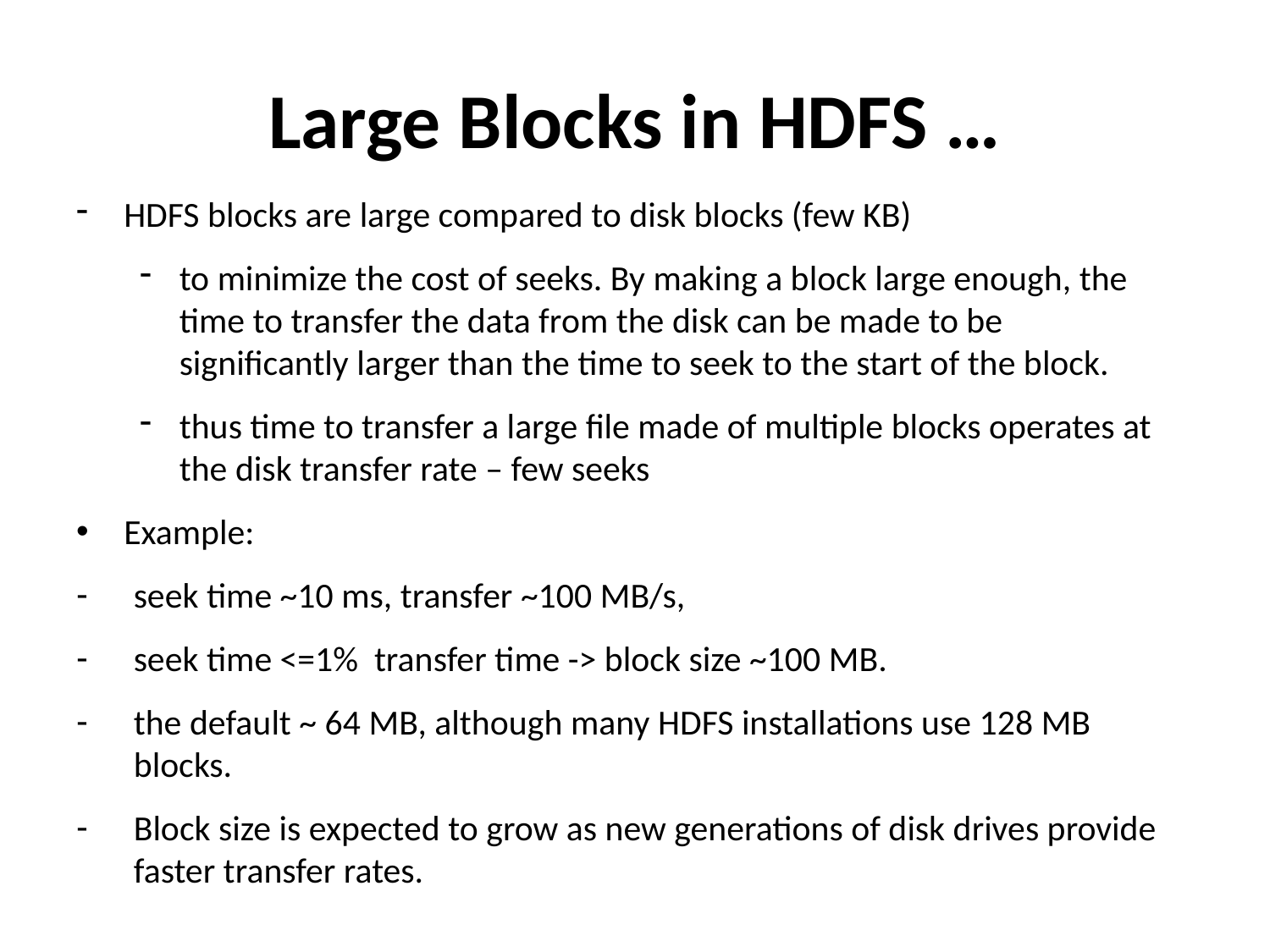

# Large Blocks in HDFS …
HDFS blocks are large compared to disk blocks (few KB)
to minimize the cost of seeks. By making a block large enough, the time to transfer the data from the disk can be made to be significantly larger than the time to seek to the start of the block.
thus time to transfer a large file made of multiple blocks operates at the disk transfer rate – few seeks
Example:
seek time ~10 ms, transfer ~100 MB/s,
seek time <=1%  transfer time -> block size ~100 MB.
the default ~ 64 MB, although many HDFS installations use 128 MB blocks.
Block size is expected to grow as new generations of disk drives provide faster transfer rates.